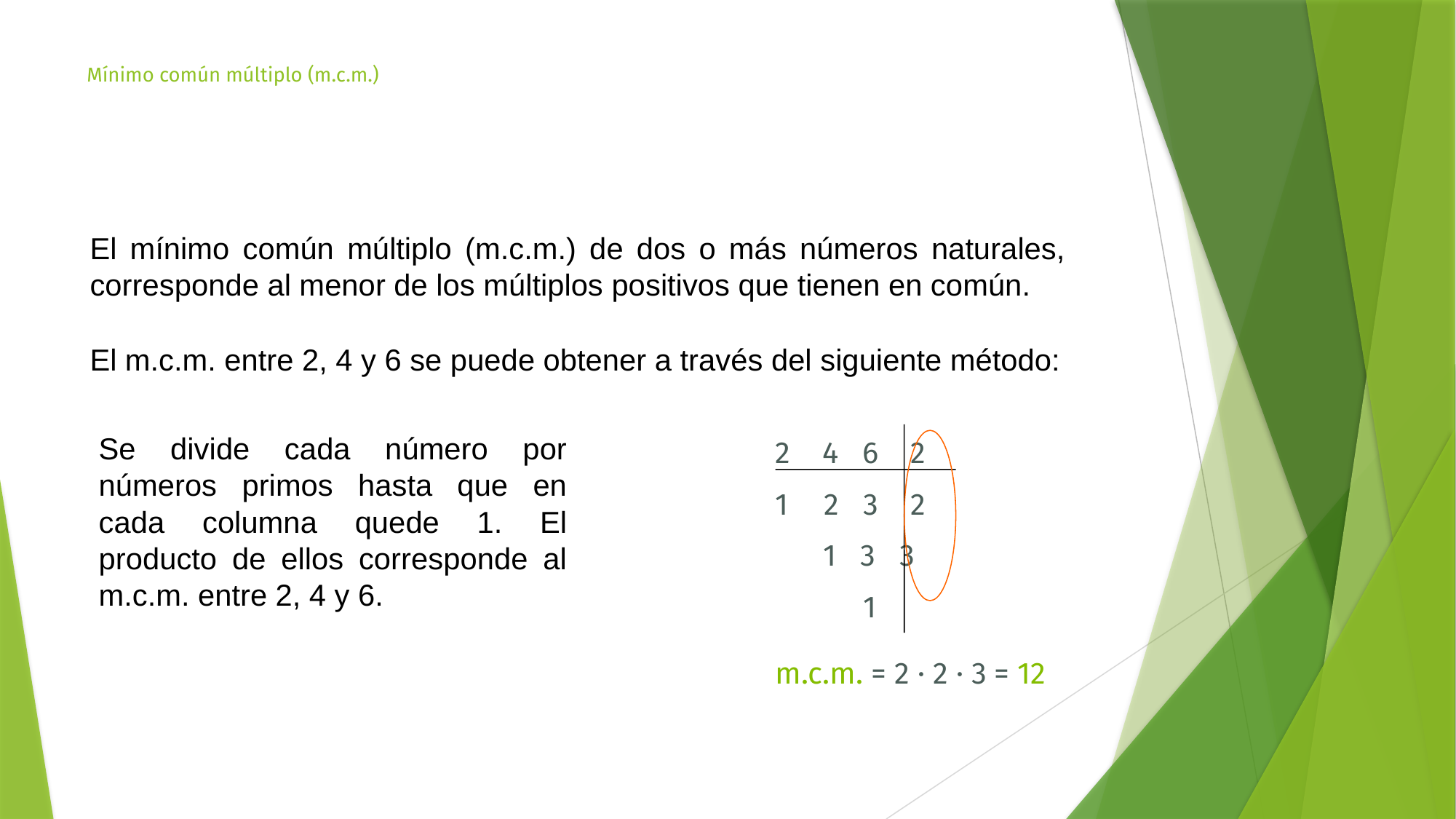

# Mínimo común múltiplo (m.c.m.)
El mínimo común múltiplo (m.c.m.) de dos o más números naturales, corresponde al menor de los múltiplos positivos que tienen en común.
El m.c.m. entre 2, 4 y 6 se puede obtener a través del siguiente método:
Se divide cada número por números primos hasta que en cada columna quede 1. El producto de ellos corresponde al m.c.m. entre 2, 4 y 6.

2    4   6    2
 2   3    2
      1   3   3
           1

m.c.m. = 2 ∙ 2 ∙ 3 = 12